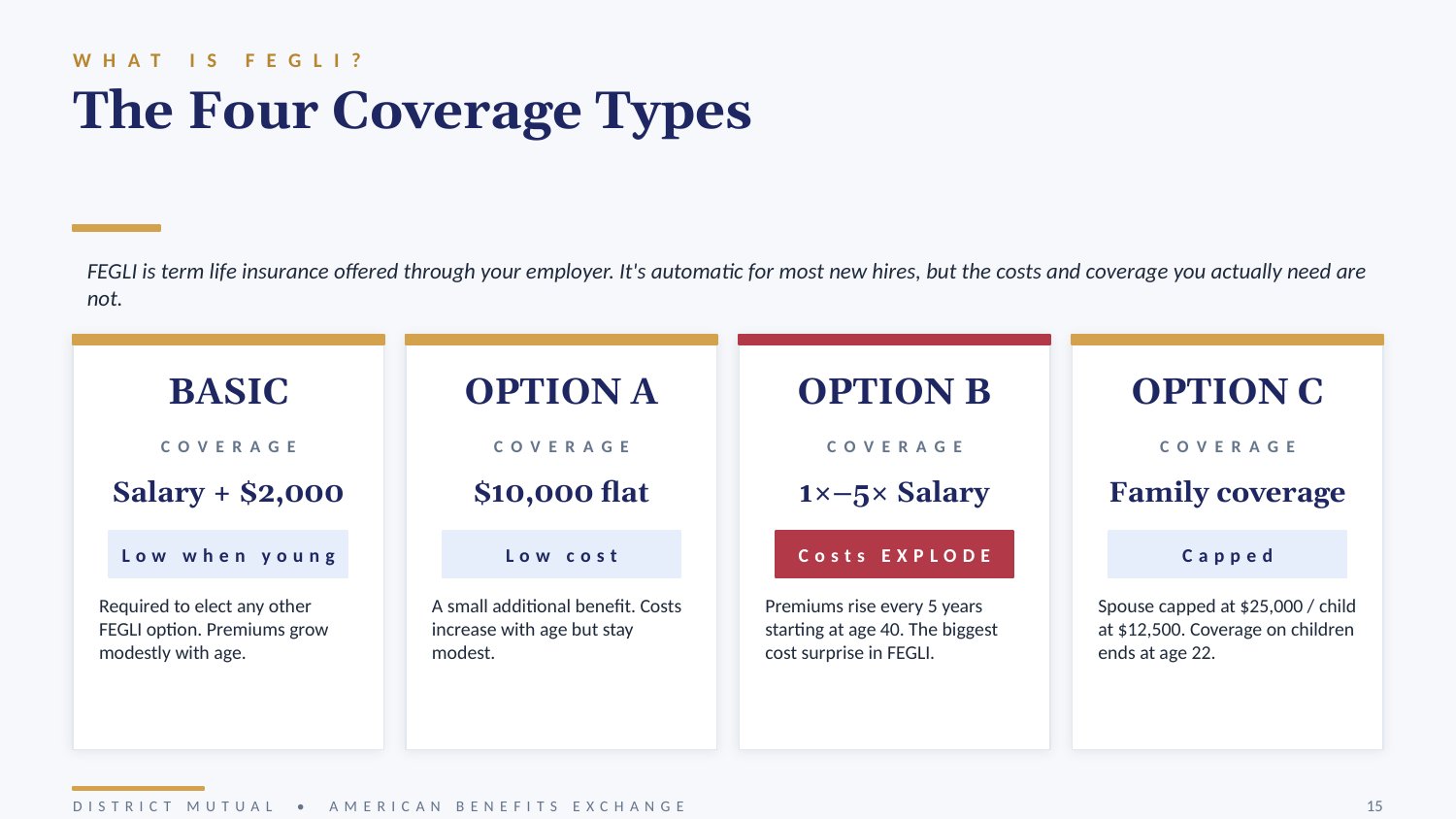

WHAT IS FEGLI?
The Four Coverage Types

FEGLI is term life insurance offered through your employer. It's automatic for most new hires, but the costs and coverage you actually need are not.

BASIC
OPTION A
OPTION B
OPTION C
COVERAGE
COVERAGE
COVERAGE
COVERAGE
Salary + $2,000
$10,000 flat
1×–5× Salary
Family coverage

Low when young

Low cost

Costs EXPLODE

Capped
Required to elect any other FEGLI option. Premiums grow modestly with age.
A small additional benefit. Costs increase with age but stay modest.
Premiums rise every 5 years starting at age 40. The biggest cost surprise in FEGLI.
Spouse capped at $25,000 / child at $12,500. Coverage on children ends at age 22.

DISTRICT MUTUAL  •  AMERICAN BENEFITS EXCHANGE
15